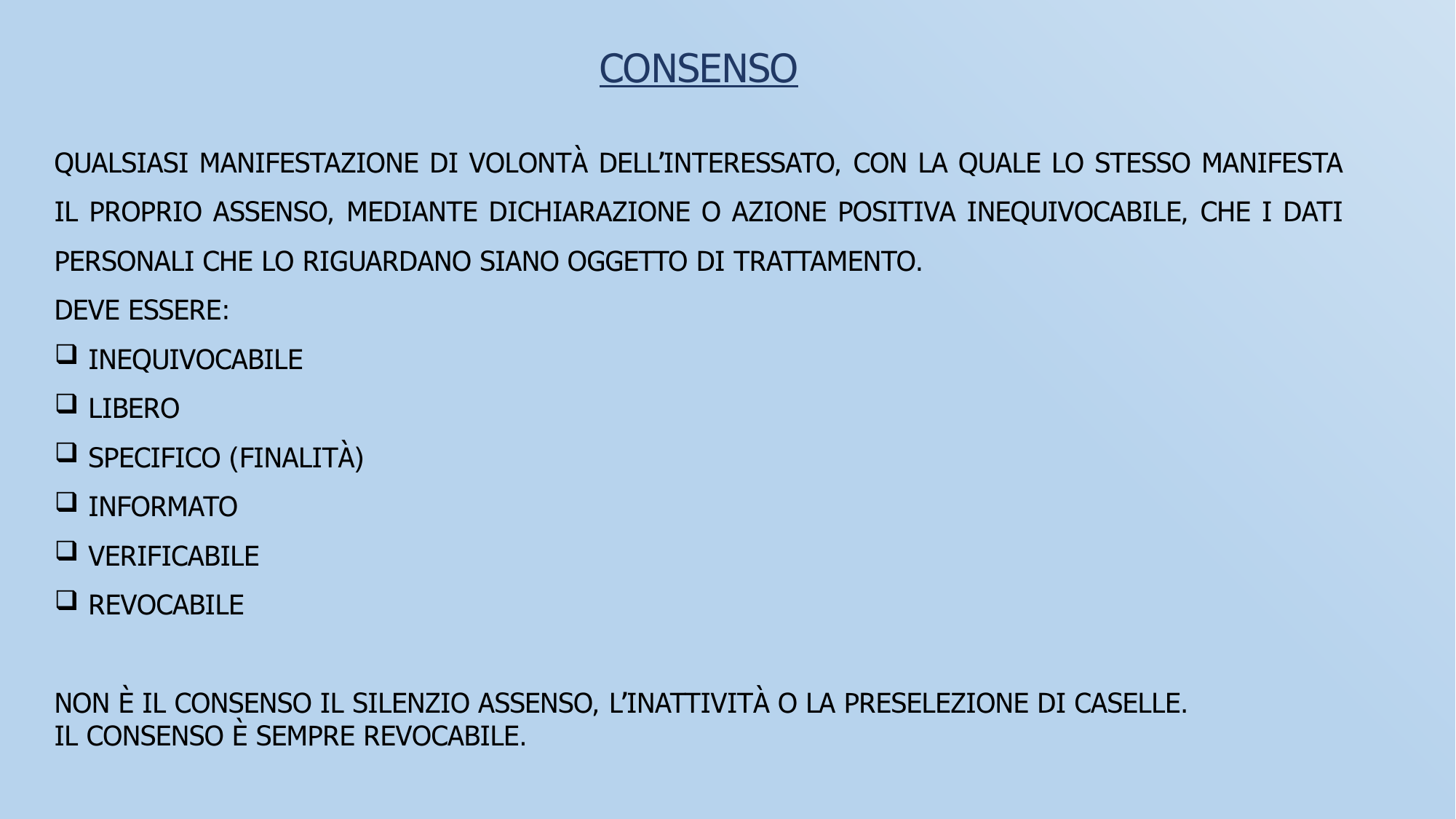

CONSENSO

Qualsiasi manifestazione di volontà dell’interessato, con la quale lo stesso manifesta il proprio assenso, mediante dichiarazione o azione positiva inequivocabile, che i dati personali che lo riguardano siano oggetto di trattamento.
DEVE ESSERE:
Inequivocabile
Libero
Specifico (finalità)
Informato
Verificabile
Revocabile

non è il consenso il silenzio assenso, l’inattività o la preselezione di caselle.
Il consenso è sempre revocabile.